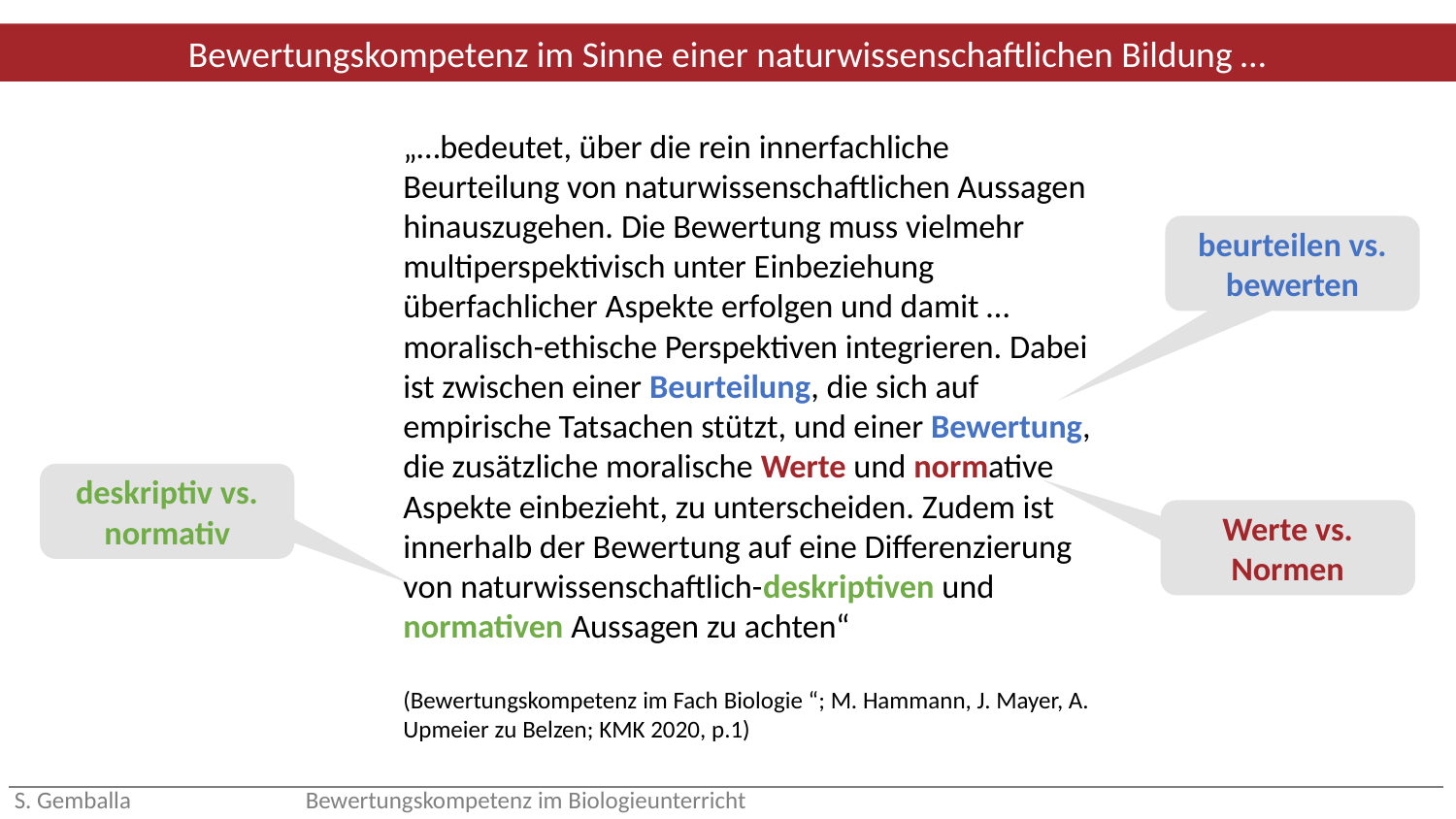

Bewertungskompetenz im Sinne einer naturwissenschaftlichen Bildung …
„…bedeutet, über die rein innerfachliche Beurteilung von naturwissenschaftlichen Aussagen hinauszugehen. Die Bewertung muss vielmehr multiperspektivisch unter Einbeziehung überfachlicher Aspekte erfolgen und damit … moralisch-ethische Perspektiven integrieren. Dabei ist zwischen einer Beurteilung, die sich auf empirische Tatsachen stützt, und einer Bewertung, die zusätzliche moralische Werte und normative Aspekte einbezieht, zu unterscheiden. Zudem ist innerhalb der Bewertung auf eine Differenzierung von naturwissenschaftlich-deskriptiven und normativen Aussagen zu achten“

(Bewertungskompetenz im Fach Biologie “; M. Hammann, J. Mayer, A. Upmeier zu Belzen; KMK 2020, p.1)
beurteilen vs. bewerten
deskriptiv vs. normativ
Werte vs. Normen